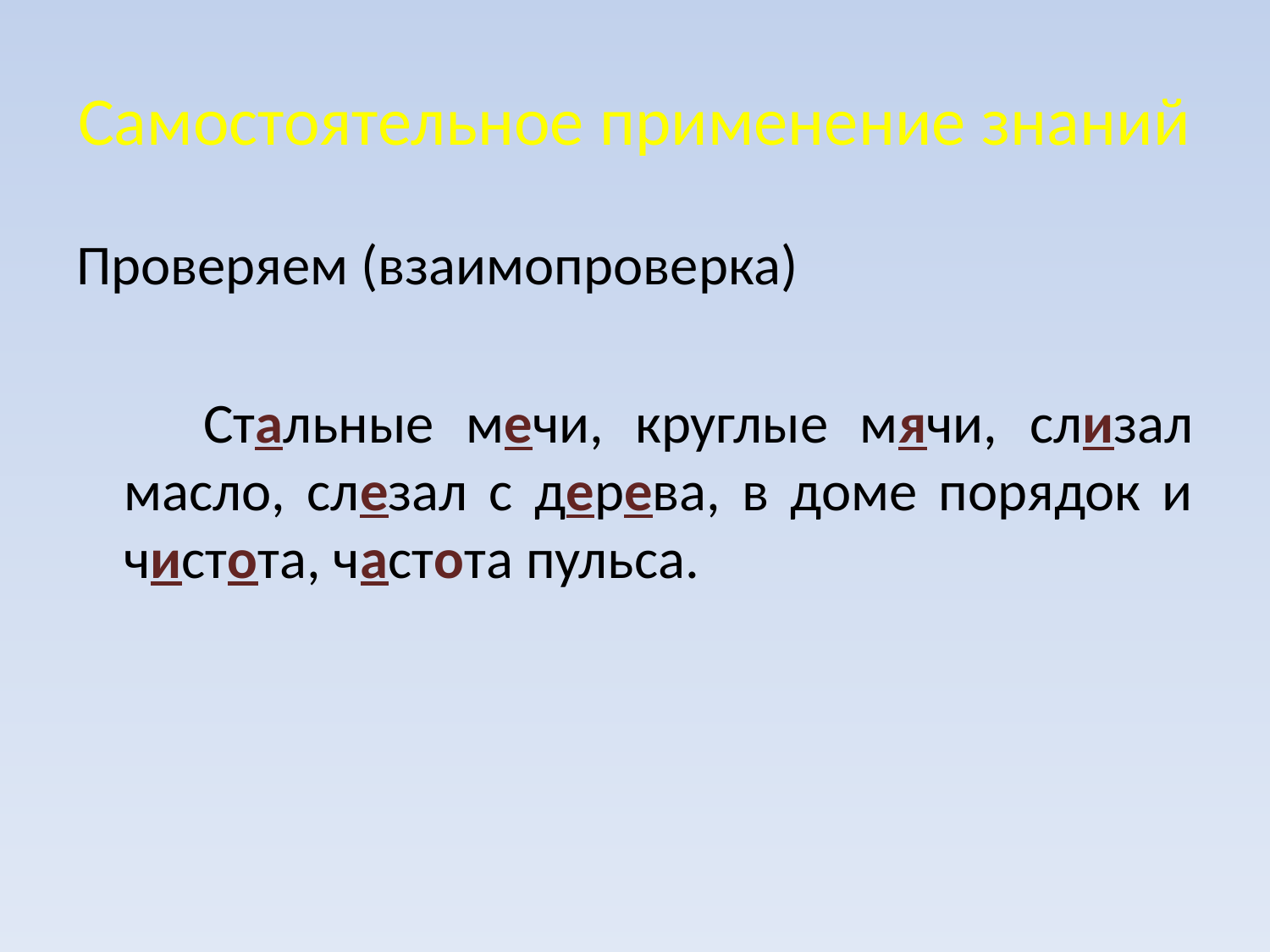

# Самостоятельное применение знаний
Проверяем (взаимопроверка)

    Стальные мечи, круглые мячи, слизал масло, слезал с дерева, в доме порядок и чистота, частота пульса.